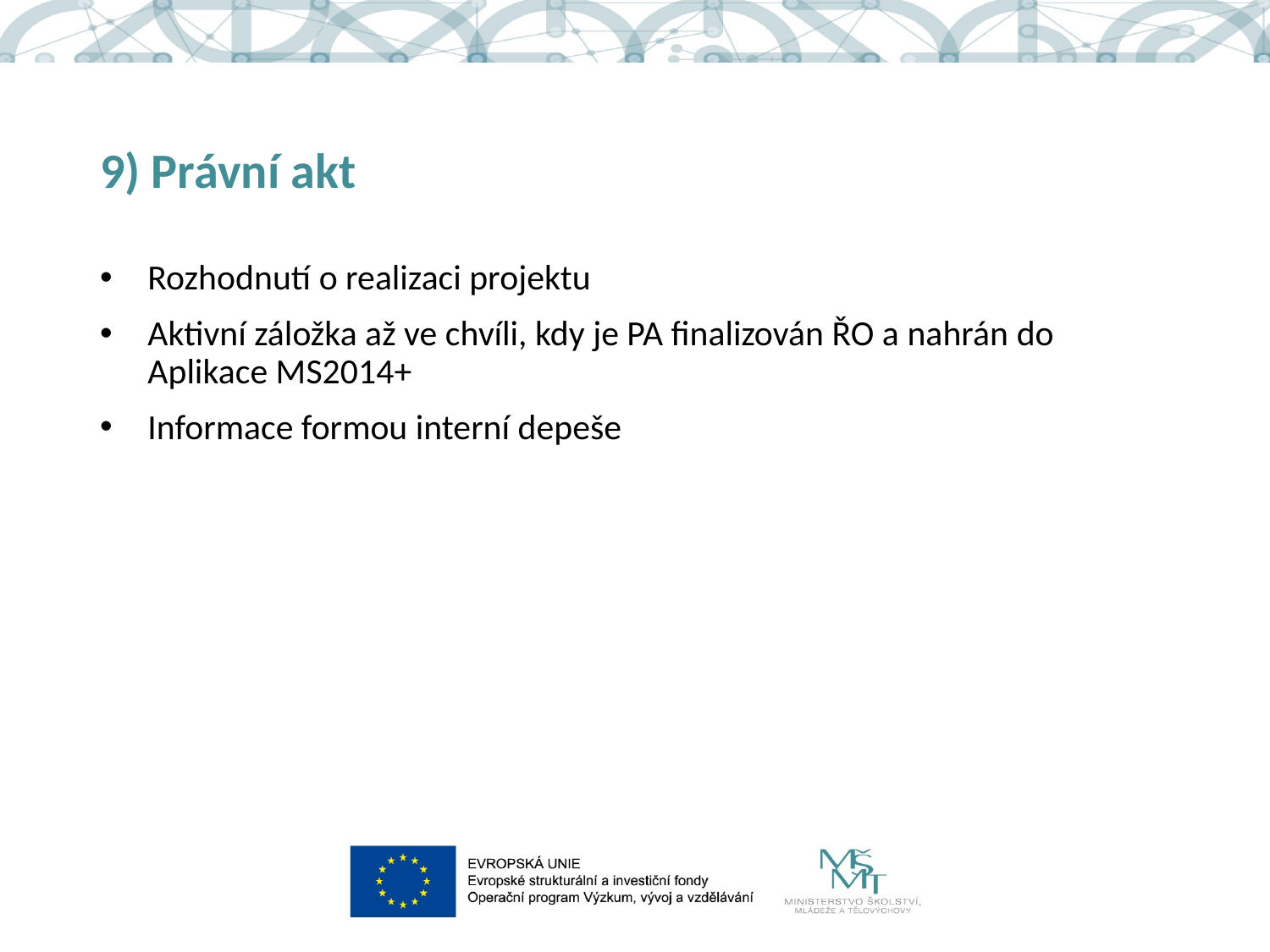

# 9) Právní akt
Rozhodnutí o realizaci projektu
Aktivní záložka až ve chvíli, kdy je PA finalizován ŘO a nahrán do Aplikace MS2014+
Informace formou interní depeše